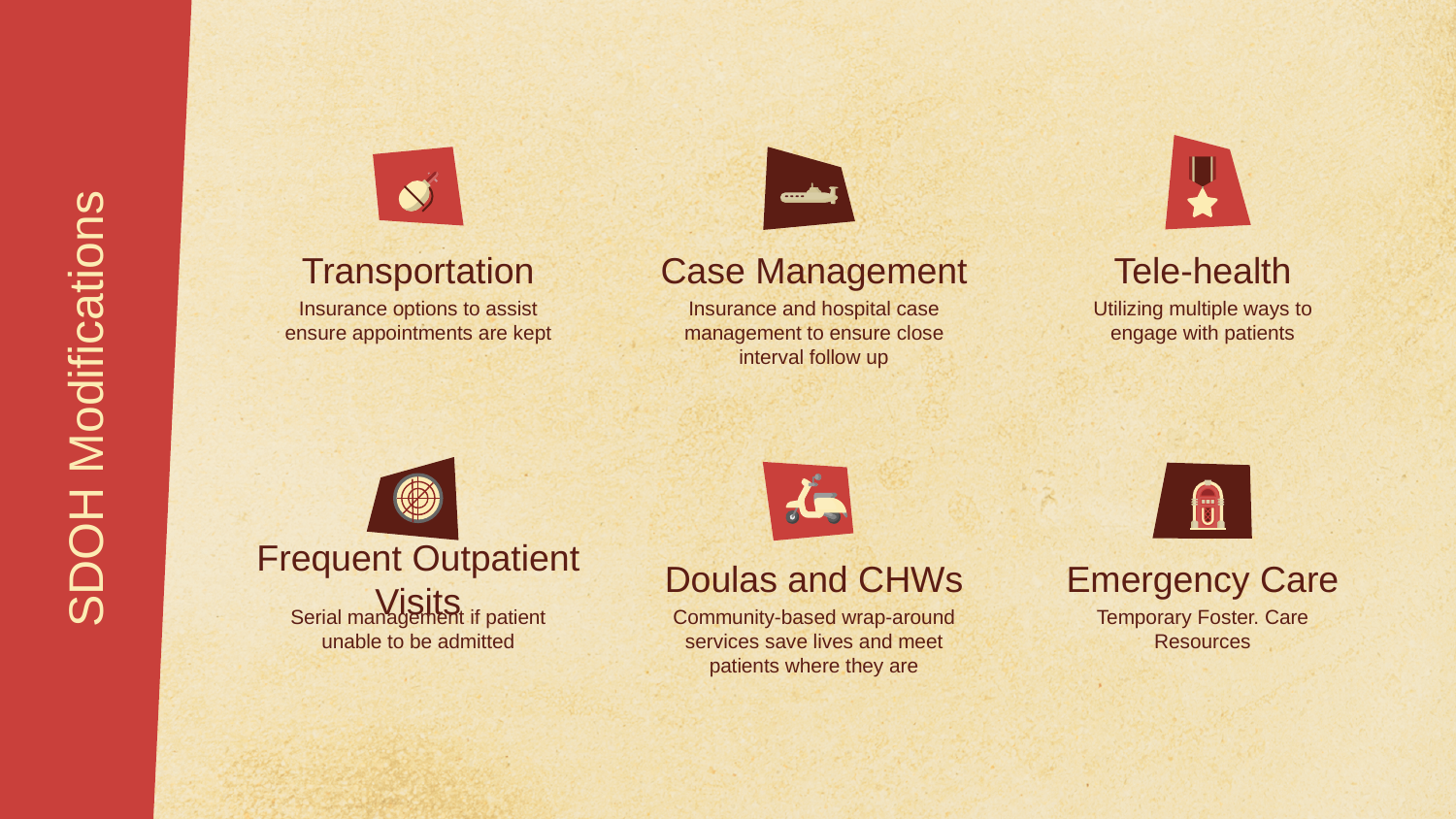

# Transportation
Case Management
Tele-health
Insurance options to assist ensure appointments are kept
Insurance and hospital case management to ensure close interval follow up
Utilizing multiple ways to engage with patients

SDOH Modifications

Frequent Outpatient Visits
Doulas and CHWs
Emergency Care
Serial management if patient unable to be admitted
Community-based wrap-around services save lives and meet patients where they are
Temporary Foster. Care Resources